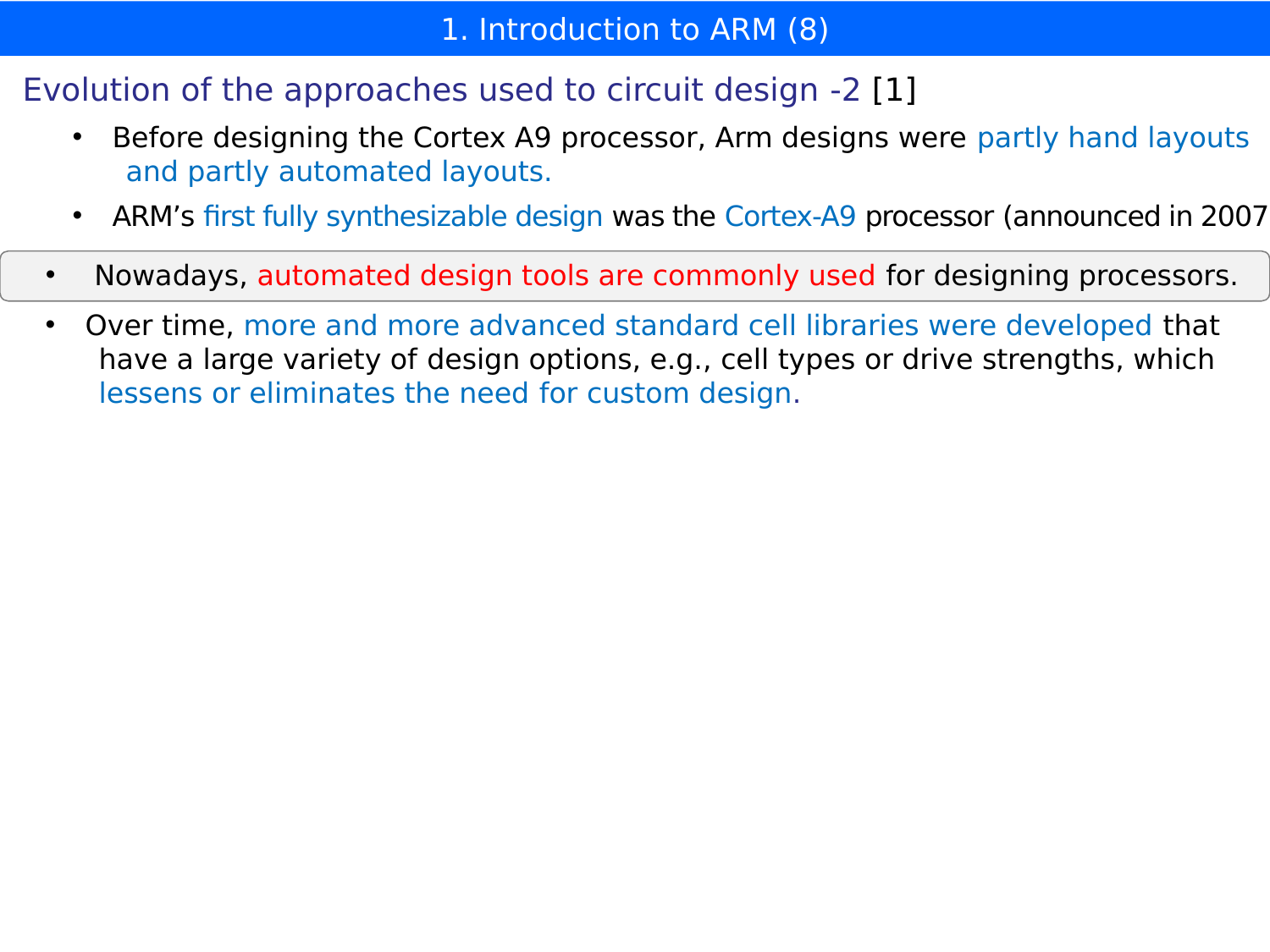

# 1. Introduction to ARM (8)
Evolution of the approaches used to circuit design -2 [1]
Before designing the Cortex A9 processor, Arm designs were partly hand layouts
      and partly automated layouts.
ARM’s first fully synthesizable design was the Cortex-A9 processor (announced in 2007).

 Nowadays, automated design tools are commonly used for designing processors.
Over time, more and more advanced standard cell libraries were developed that
      have a large variety of design options, e.g., cell types or drive strengths, which
      lessens or eliminates the need for custom design.